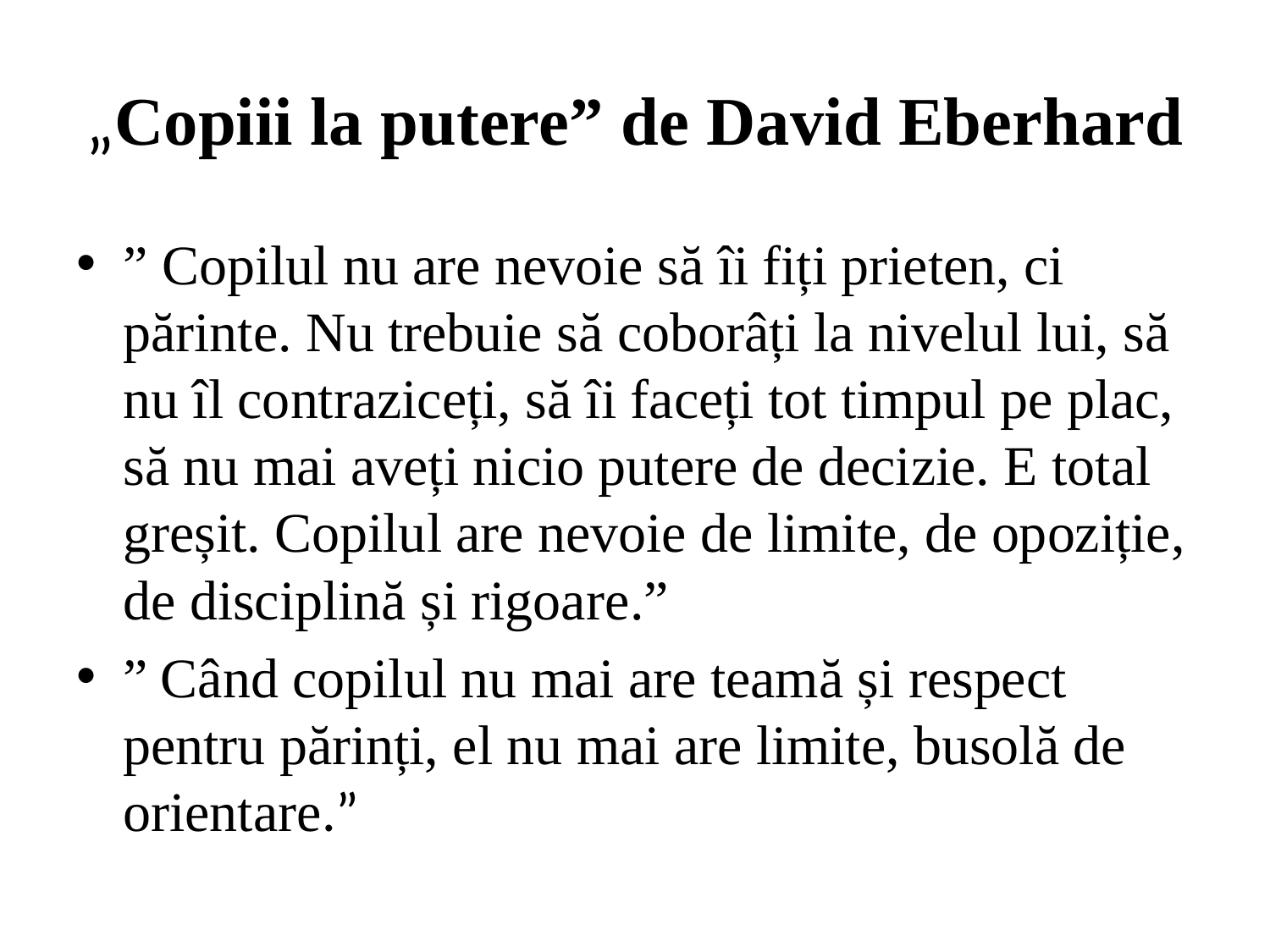

# „Copiii la putere” de David Eberhard
” Copilul nu are nevoie să îi fiți prieten, ci părinte. Nu trebuie să coborâți la nivelul lui, să nu îl contraziceți, să îi faceți tot timpul pe plac, să nu mai aveți nicio putere de decizie. E total greșit. Copilul are nevoie de limite, de opoziție, de disciplină și rigoare.”
” Când copilul nu mai are teamă și respect pentru părinți, el nu mai are limite, busolă de orientare.”